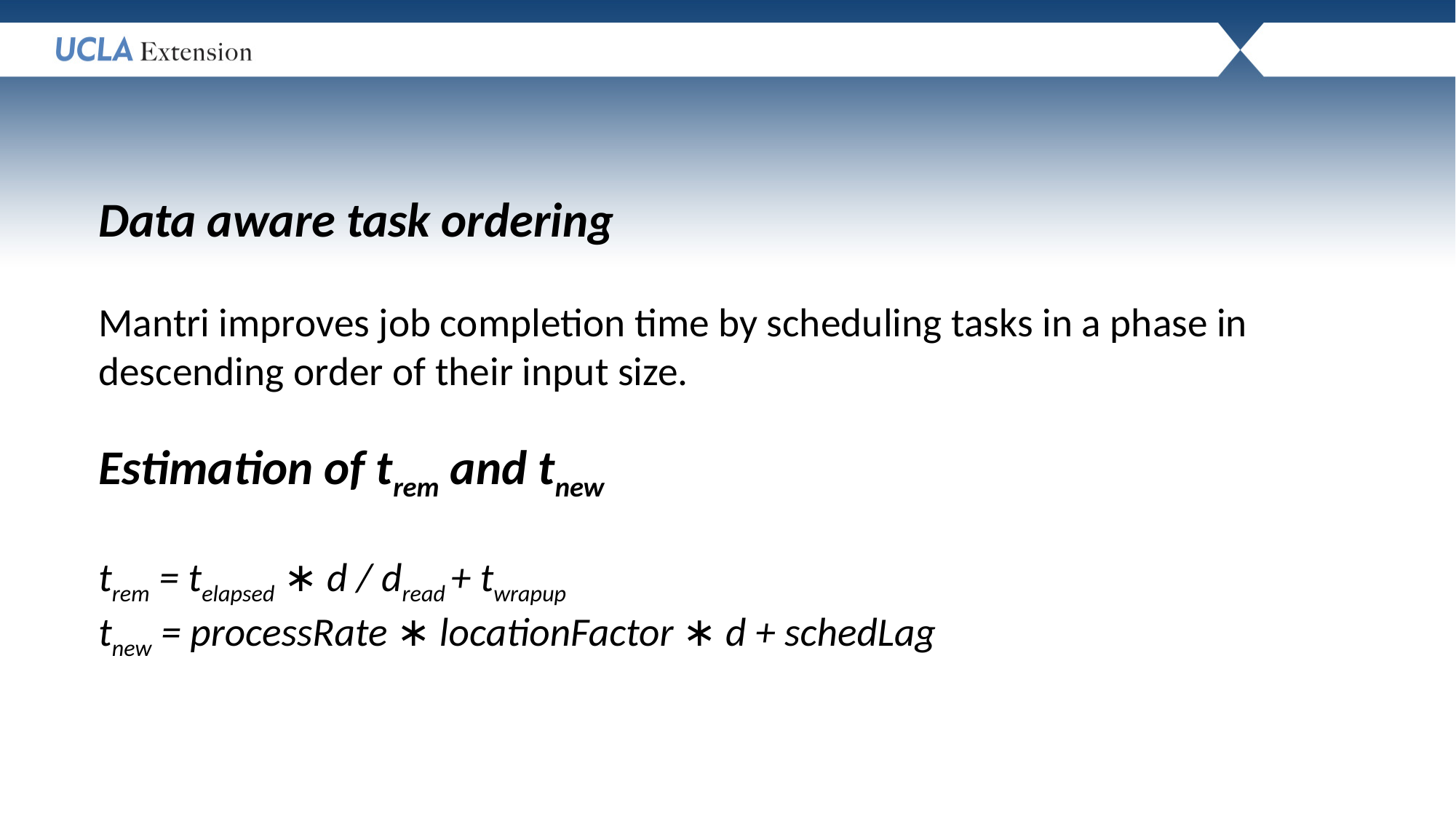

Data aware task ordering
Mantri improves job completion time by scheduling tasks in a phase in descending order of their input size.
Estimation of trem and tnew
trem = telapsed ∗ d / dread + twrapup
tnew = processRate ∗ locationFactor ∗ d + schedLag